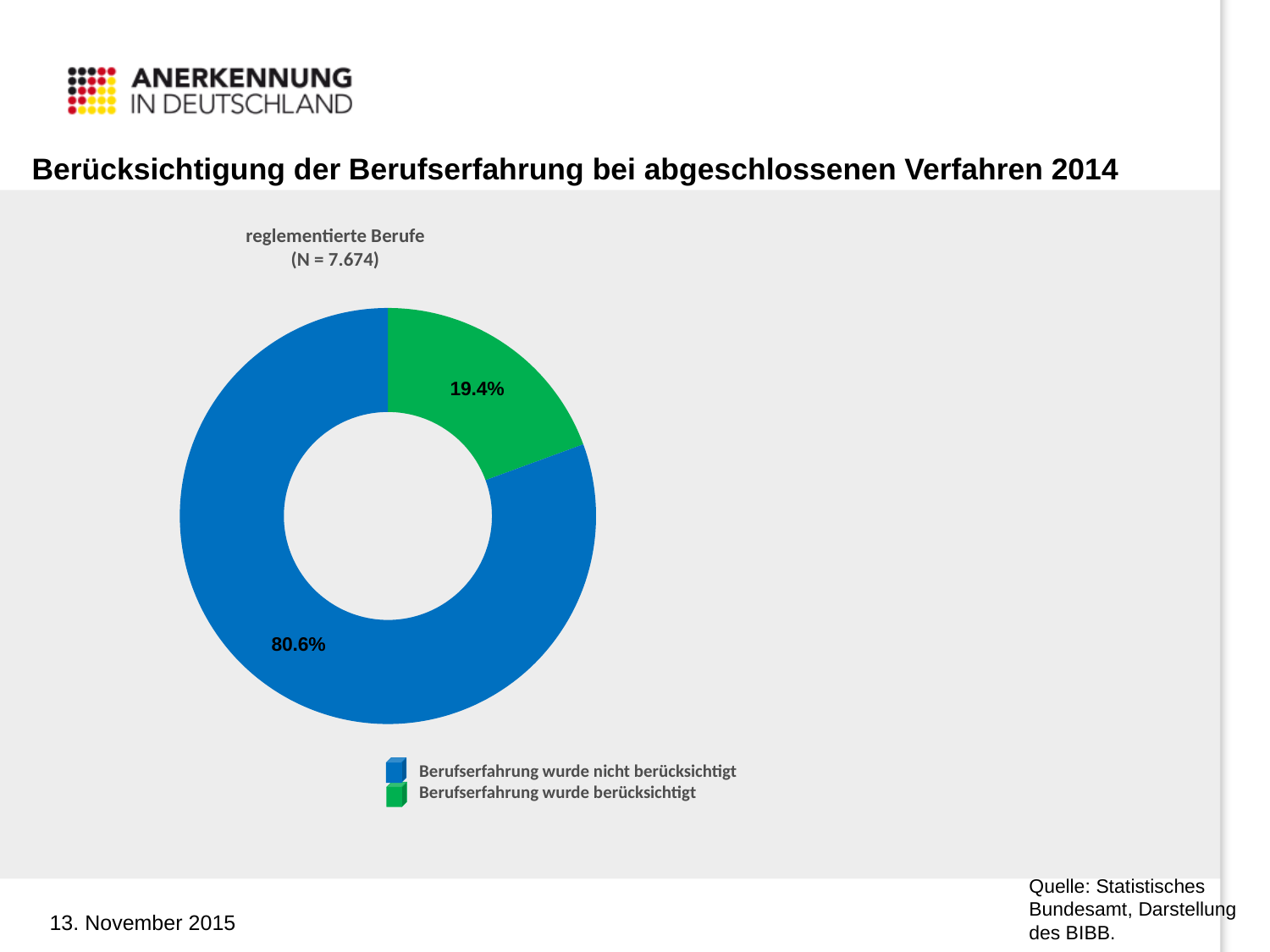

Berücksichtigung der Berufserfahrung bei abgeschlossenen Verfahren 2014
reglementierte Berufe
(N = 7.674)

### Chart

| Category | Spalte1 |
|---|---|
| Berufserfahrung wurde berücksichtigt | 0.194 |
| Berufserfahrung wurde nicht berücksichtigt | 0.806 |

### Chart

| Category |
|---|
Berufserfahrung wurde nicht berücksichtigt
Berufserfahrung wurde berücksichtigt

Quelle: Statistisches Bundesamt, Darstellung des BIBB.